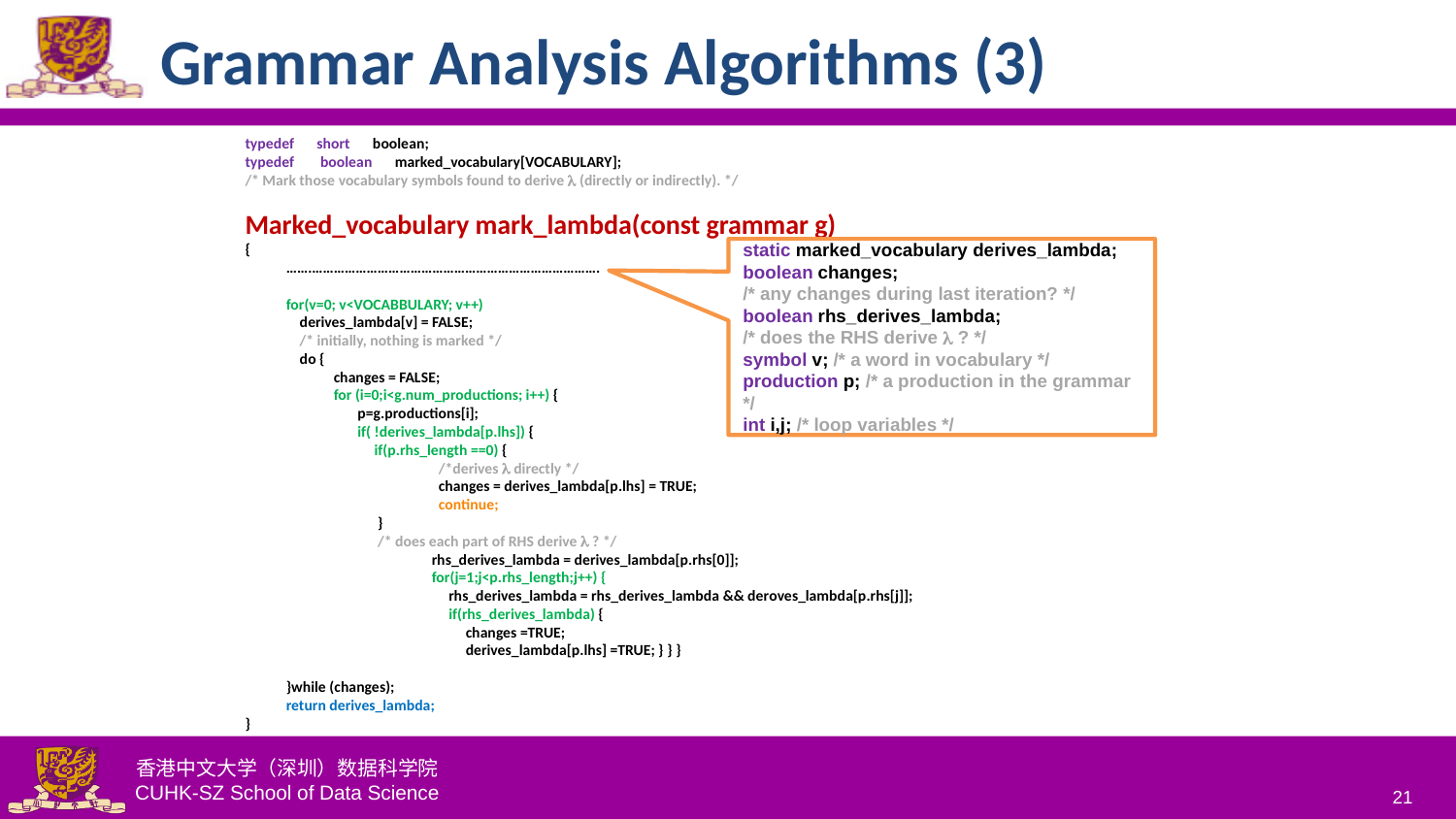

# Grammar Analysis Algorithms (3)
typedef　short　boolean;
typedef 　boolean　marked_vocabulary[VOCABULARY];
/* Mark those vocabulary symbols found to derive λ (directly or indirectly). */

Marked_vocabulary mark_lambda(const grammar g)
{
	…….…………………………………………………………………….

	for(v=0; v<VOCABBULARY; v++)
	    derives_lambda[v] = FALSE;
	    /* initially, nothing is marked */
	    do {
	              changes = FALSE;
	              for (i=0;i<g.num_productions; i++) {
	                     p=g.productions[i];
	                     if( !derives_lambda[p.lhs]) {
                                      if(p.rhs_length ==0) {
		  /*derives λ directly */
		  changes = derives_lambda[p.lhs] = TRUE;
		  continue;
	                           }
	                           /* does each part of RHS derive λ ? */
		rhs_derives_lambda = derives_lambda[p.rhs[0]];
		for(j=1;j<p.rhs_length;j++) {
		     rhs_derives_lambda = rhs_derives_lambda && deroves_lambda[p.rhs[j]];
		     if(rhs_derives_lambda) {
		          changes =TRUE;
		          derives_lambda[p.lhs] =TRUE; } } }

	}while (changes);
	return derives_lambda;
}

static marked_vocabulary derives_lambda;
boolean changes;
/* any changes during last iteration? */
boolean rhs_derives_lambda;
/* does the RHS derive λ ? */
symbol v; /* a word in vocabulary */
production p; /* a production in the grammar */
int i,j; /* loop variables */
21